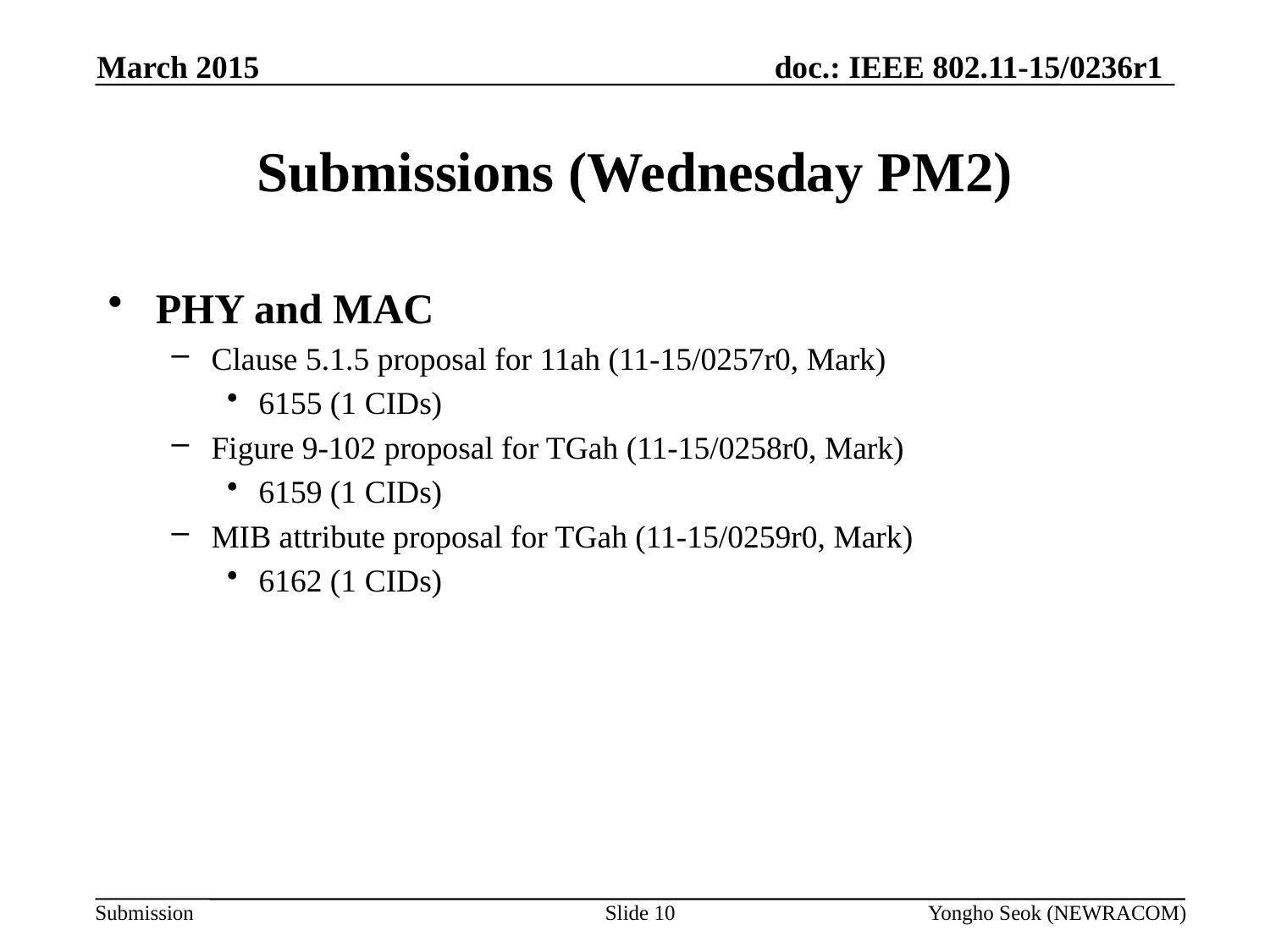

March 2015
# Submissions (Wednesday PM2)
PHY and MAC
Clause 5.1.5 proposal for 11ah (11-15/0257r0, Mark)
6155 (1 CIDs)
Figure 9-102 proposal for TGah (11-15/0258r0, Mark)
6159 (1 CIDs)
MIB attribute proposal for TGah (11-15/0259r0, Mark)
6162 (1 CIDs)

Slide 10
Yongho Seok (NEWRACOM)